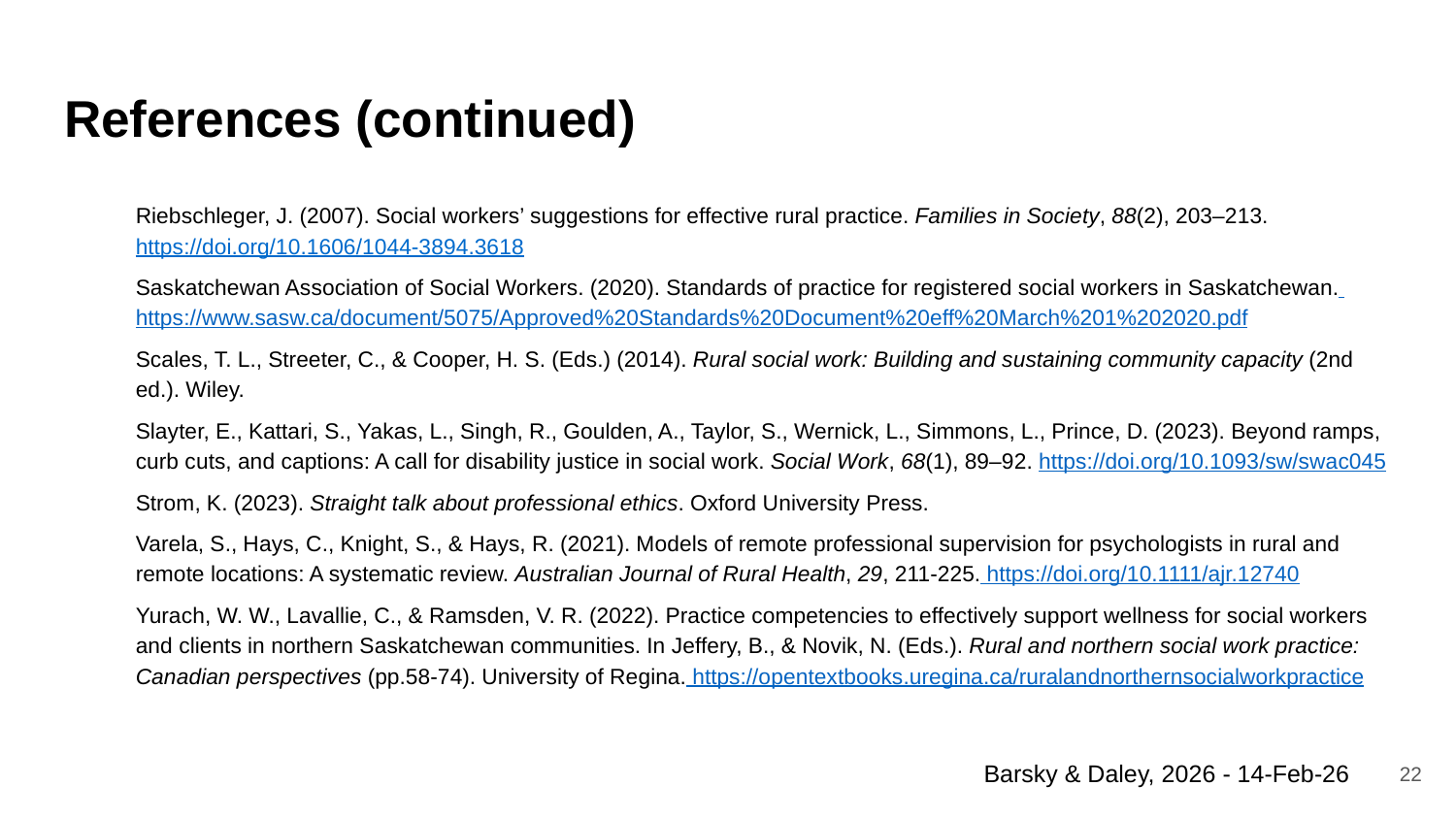

# References (continued)
Riebschleger, J. (2007). Social workers’ suggestions for effective rural practice. Families in Society, 88(2), 203–213. https://doi.org/10.1606/1044-3894.3618
Saskatchewan Association of Social Workers. (2020). Standards of practice for registered social workers in Saskatchewan. https://www.sasw.ca/document/5075/Approved%20Standards%20Document%20eff%20March%201%202020.pdf
Scales, T. L., Streeter, C., & Cooper, H. S. (Eds.) (2014). Rural social work: Building and sustaining community capacity (2nd ed.). Wiley.
Slayter, E., Kattari, S., Yakas, L., Singh, R., Goulden, A., Taylor, S., Wernick, L., Simmons, L., Prince, D. (2023). Beyond ramps, curb cuts, and captions: A call for disability justice in social work. Social Work, 68(1), 89–92. https://doi.org/10.1093/sw/swac045
Strom, K. (2023). Straight talk about professional ethics. Oxford University Press.
Varela, S., Hays, C., Knight, S., & Hays, R. (2021). Models of remote professional supervision for psychologists in rural and remote locations: A systematic review. Australian Journal of Rural Health, 29, 211-225. https://doi.org/10.1111/ajr.12740
Yurach, W. W., Lavallie, C., & Ramsden, V. R. (2022). Practice competencies to effectively support wellness for social workers and clients in northern Saskatchewan communities. In Jeffery, B., & Novik, N. (Eds.). Rural and northern social work practice: Canadian perspectives (pp.58-74). University of Regina. https://opentextbooks.uregina.ca/ruralandnorthernsocialworkpractice
22
Barsky & Daley, 2026 - 14-Feb-26